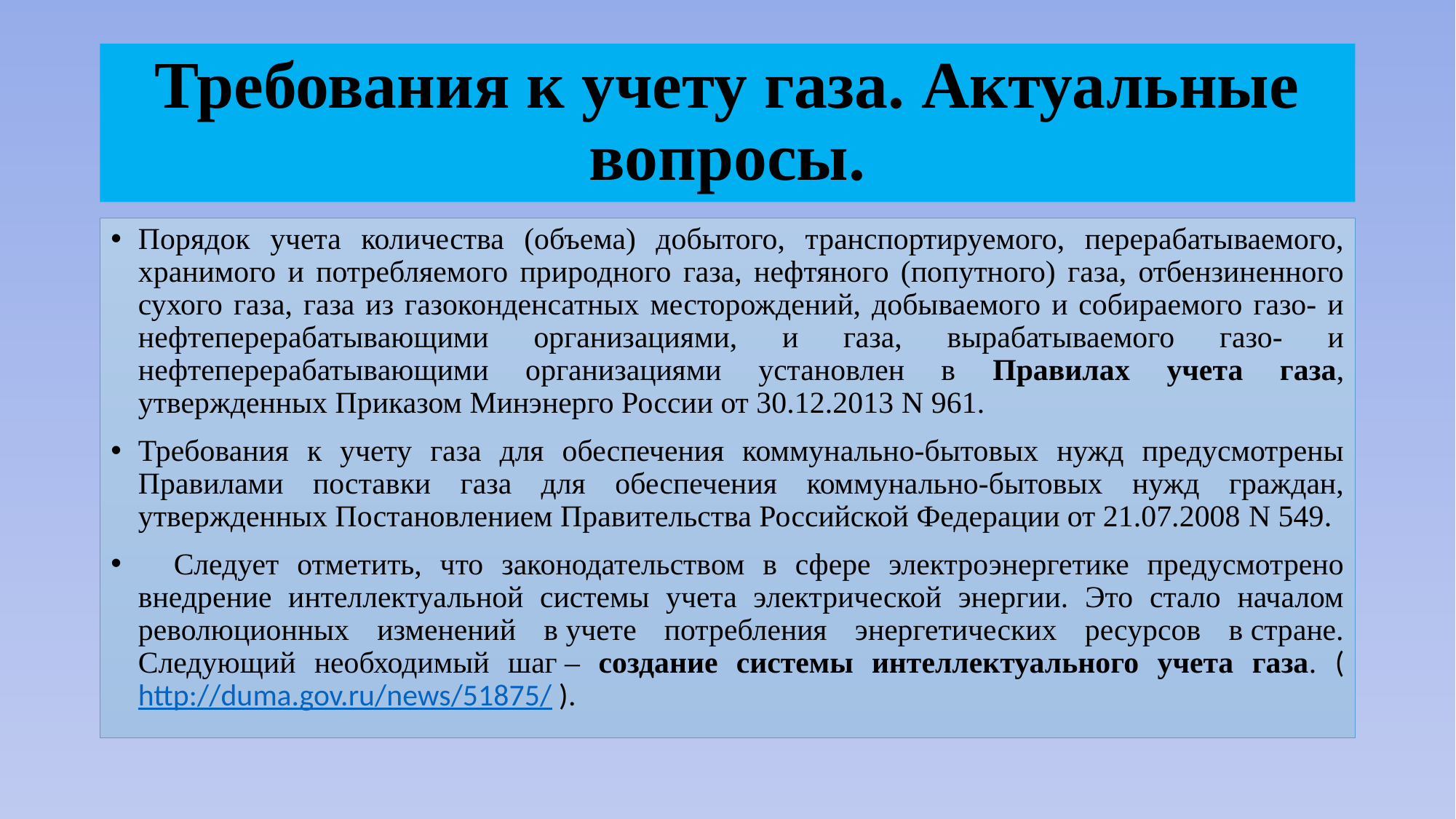

# Требования к учету газа. Актуальные вопросы.
Порядок учета количества (объема) добытого, транспортируемого, перерабатываемого, хранимого и потребляемого природного газа, нефтяного (попутного) газа, отбензиненного сухого газа, газа из газоконденсатных месторождений, добываемого и собираемого газо- и нефтеперерабатывающими организациями, и газа, вырабатываемого газо- и нефтеперерабатывающими организациями установлен в Правилах учета газа, утвержденных Приказом Минэнерго России от 30.12.2013 N 961.
Требования к учету газа для обеспечения коммунально-бытовых нужд предусмотрены Правилами поставки газа для обеспечения коммунально-бытовых нужд граждан, утвержденных Постановлением Правительства Российской Федерации от 21.07.2008 N 549.
  Следует отметить, что законодательством в сфере электроэнергетике предусмотрено внедрение интеллектуальной системы учета электрической энергии. Это стало началом революционных изменений в учете потребления энергетических ресурсов в стране. Следующий необходимый шаг – создание системы интеллектуального учета газа. (http://duma.gov.ru/news/51875/ ).